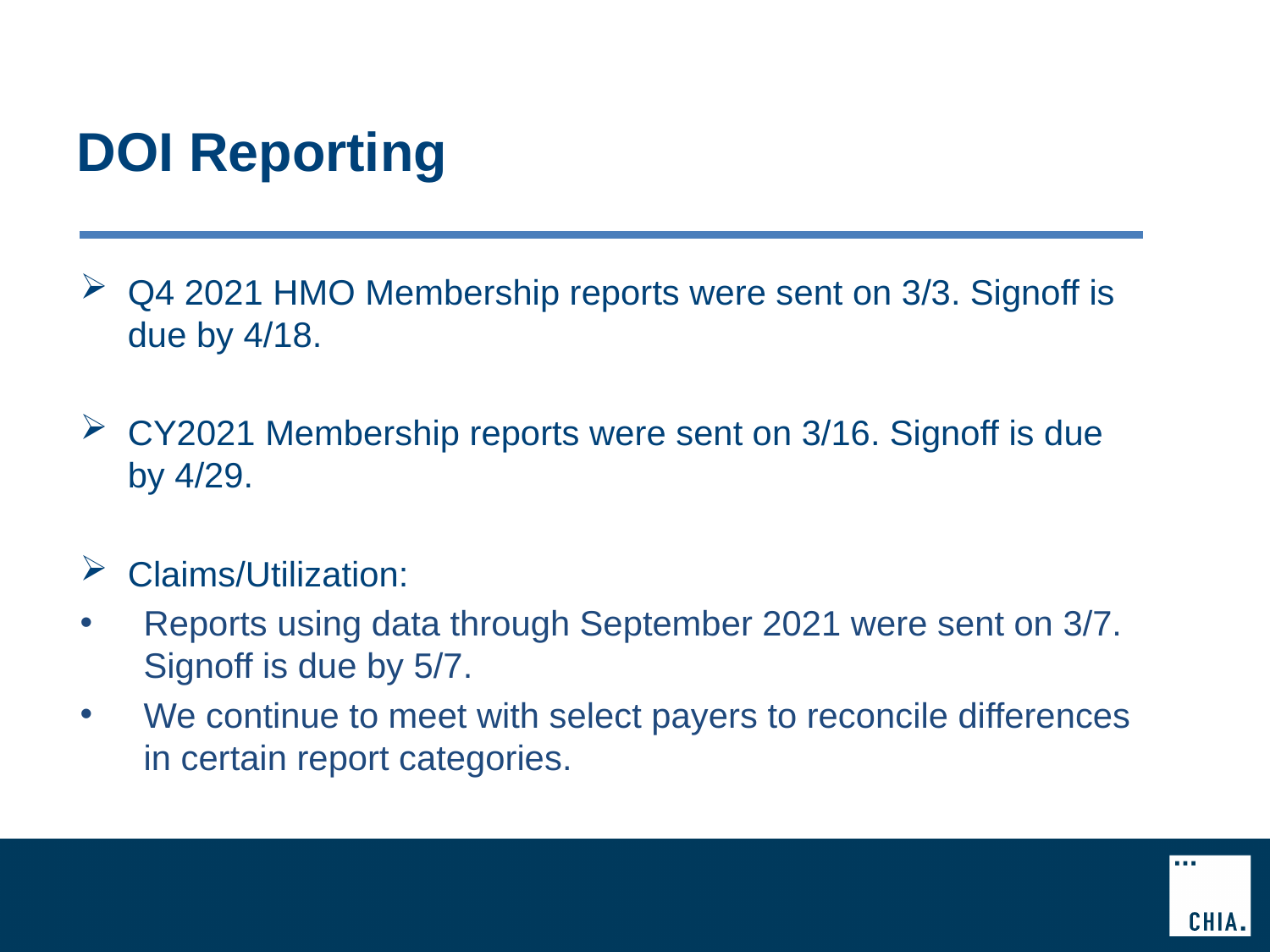

# DOI Reporting
Q4 2021 HMO Membership reports were sent on 3/3. Signoff is due by 4/18.

CY2021 Membership reports were sent on 3/16. Signoff is due by 4/29.

Claims/Utilization:
Reports using data through September 2021 were sent on 3/7. Signoff is due by 5/7.
We continue to meet with select payers to reconcile differences in certain report categories.